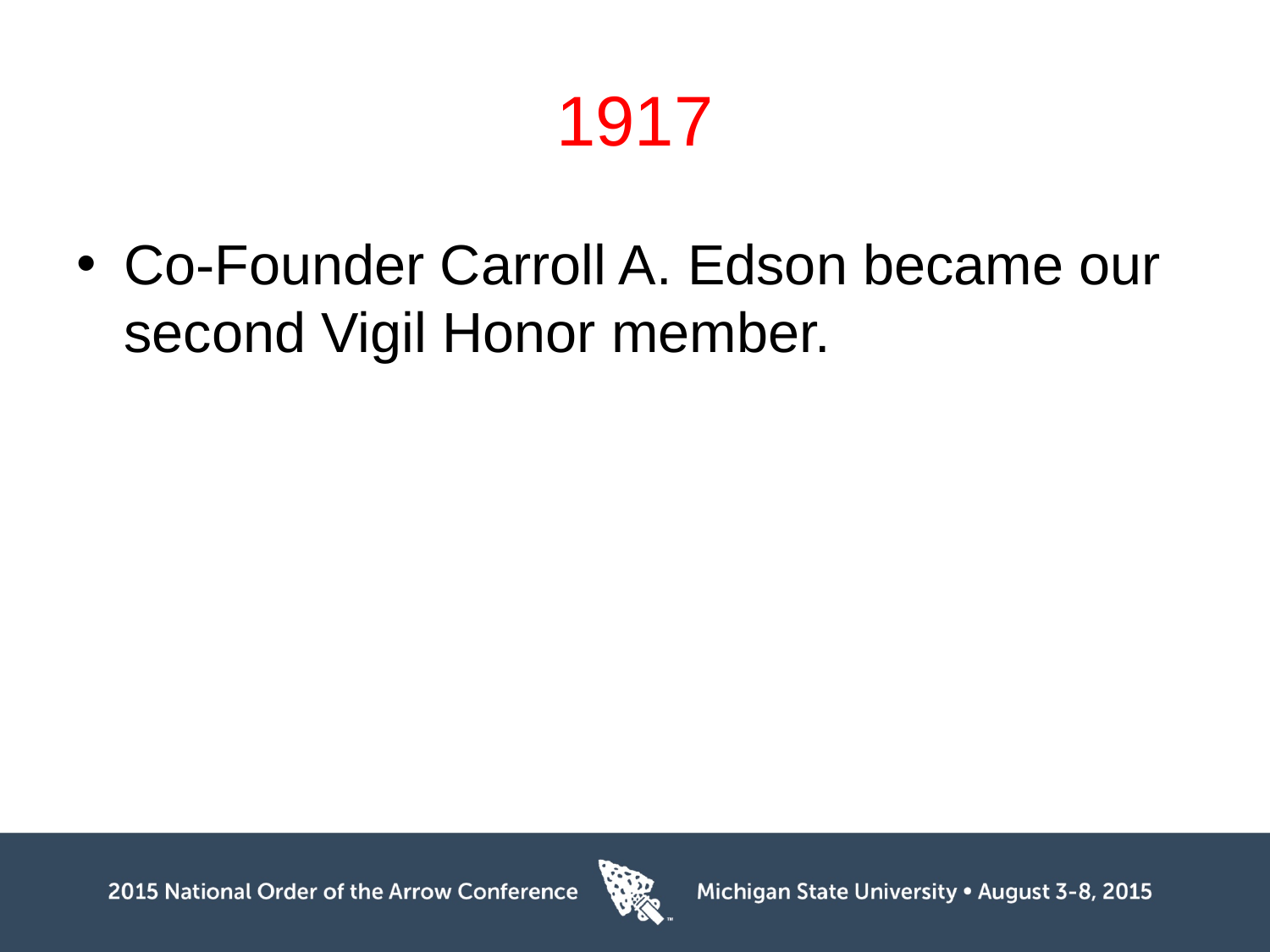

# 1917
Co-Founder Carroll A. Edson became our second Vigil Honor member.